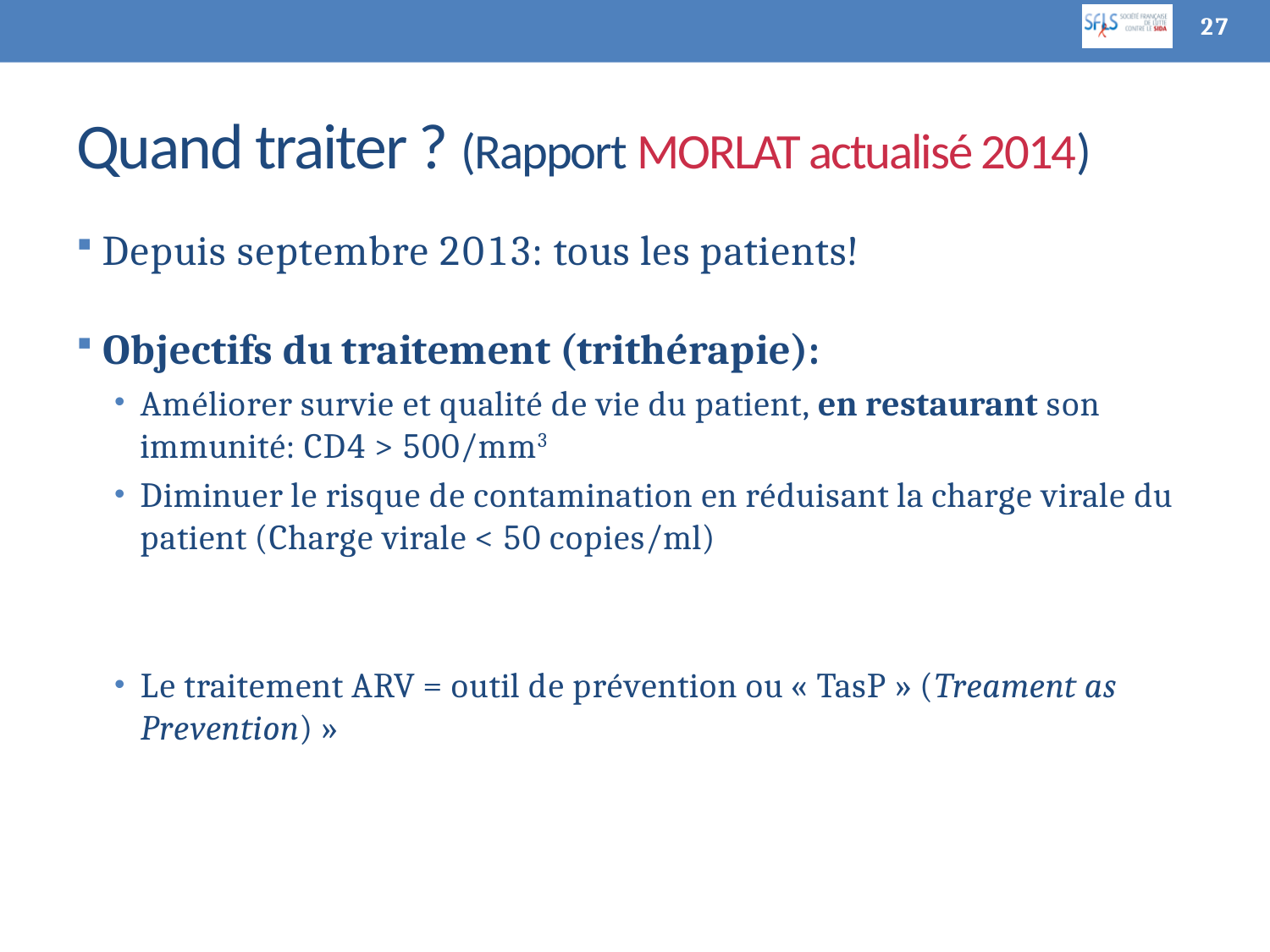

27
# Quand traiter ? (Rapport MORLAT actualisé 2014)
Depuis septembre 2013: tous les patients!

Objectifs du traitement (trithérapie):
Améliorer survie et qualité de vie du patient, en restaurant son immunité: CD4 > 500/mm3
Diminuer le risque de contamination en réduisant la charge virale du patient (Charge virale < 50 copies/ml)

Le traitement ARV = outil de prévention ou « TasP » (Treament as Prevention) »